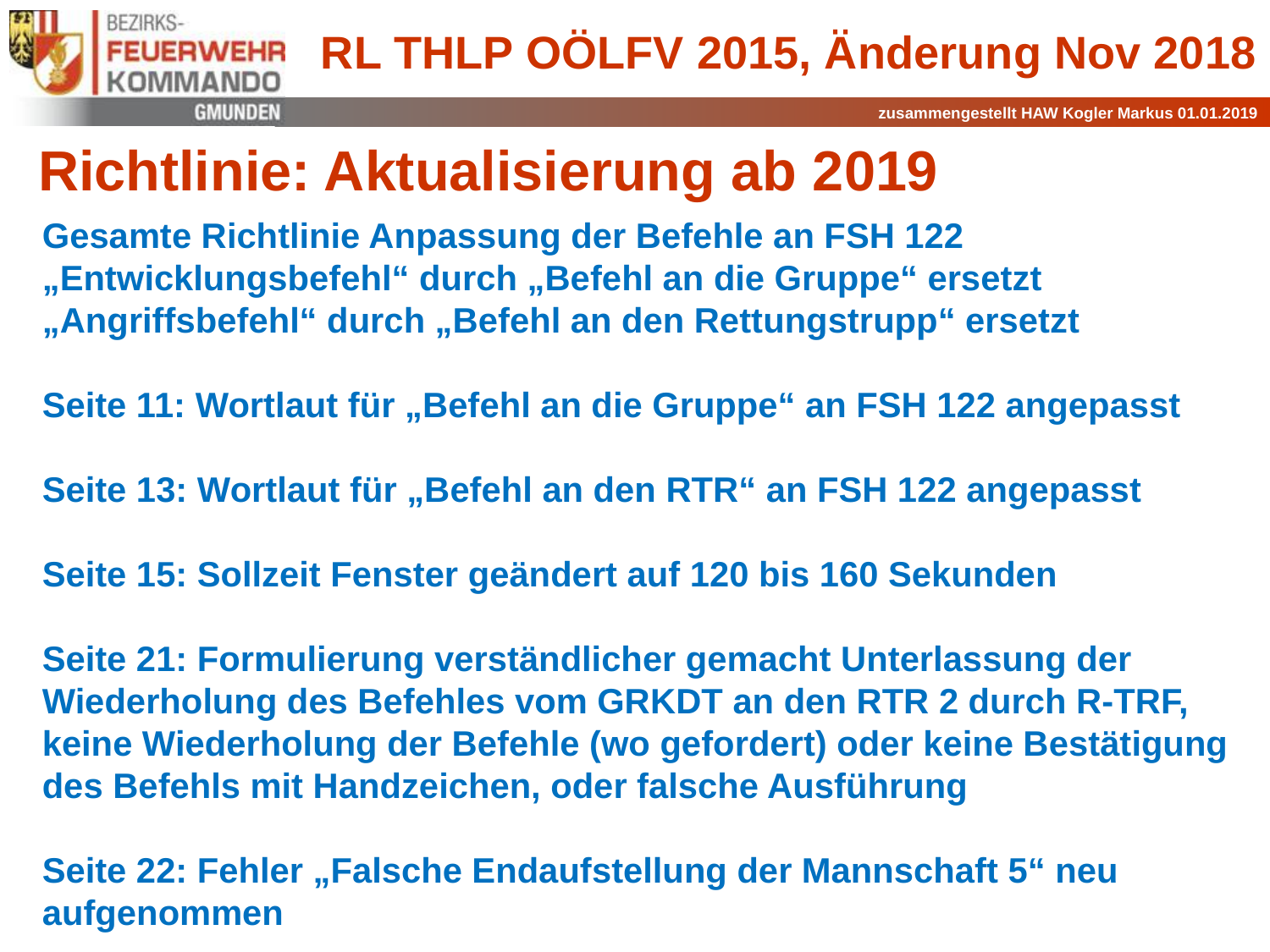

Richtlinie: Aktualisierung ab 2019
Gesamte Richtlinie Anpassung der Befehle an FSH 122 „Entwicklungsbefehl“ durch „Befehl an die Gruppe“ ersetzt „Angriffsbefehl“ durch „Befehl an den Rettungstrupp“ ersetzt

Seite 11: Wortlaut für „Befehl an die Gruppe“ an FSH 122 angepasst

Seite 13: Wortlaut für „Befehl an den RTR“ an FSH 122 angepasst

Seite 15: Sollzeit Fenster geändert auf 120 bis 160 Sekunden

Seite 21: Formulierung verständlicher gemacht Unterlassung der Wiederholung des Befehles vom GRKDT an den RTR 2 durch R-TRF, keine Wiederholung der Befehle (wo gefordert) oder keine Bestätigung des Befehls mit Handzeichen, oder falsche Ausführung

Seite 22: Fehler „Falsche Endaufstellung der Mannschaft 5“ neu aufgenommen